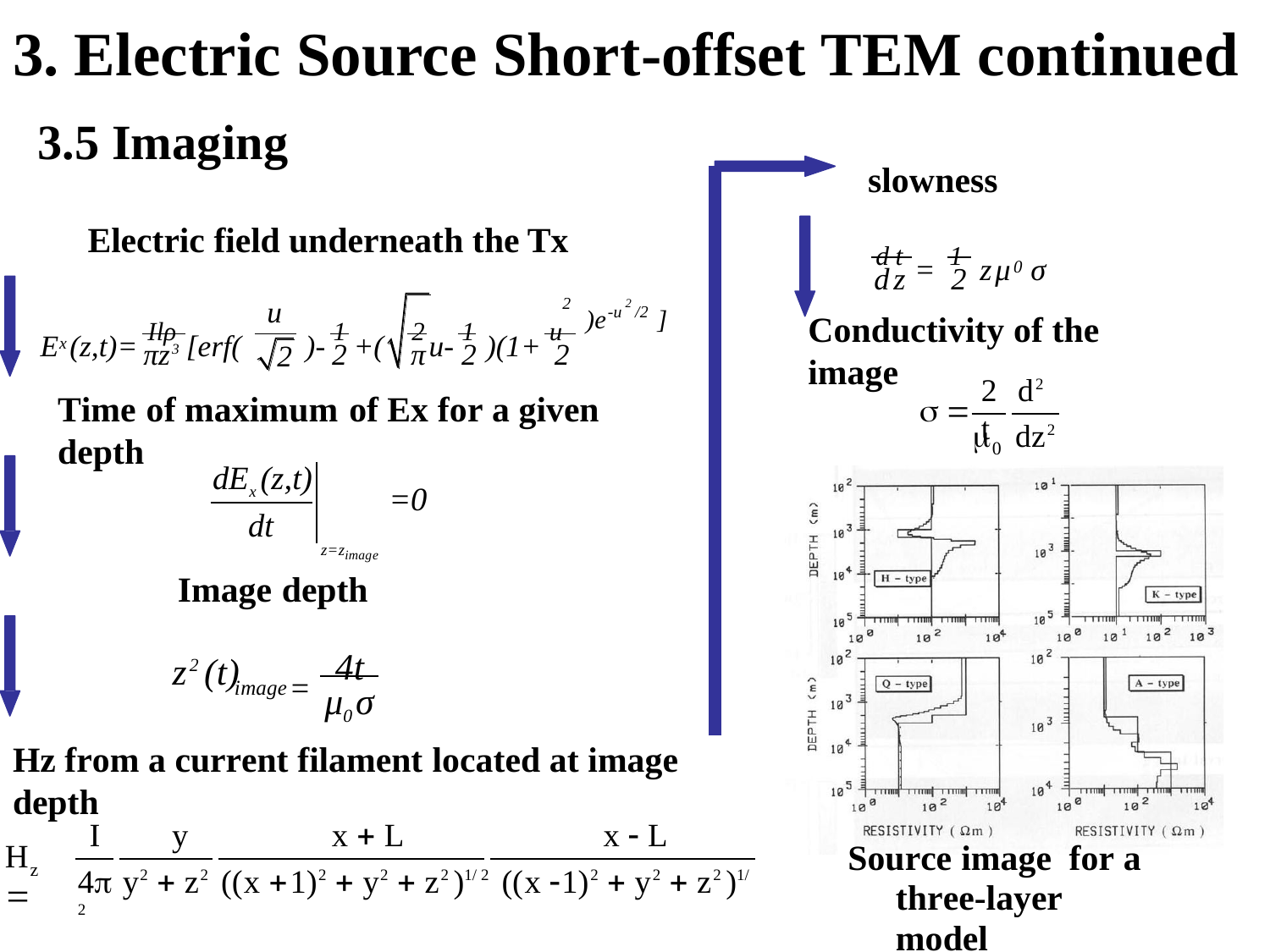

# 3. Electric Source Short-offset TEM continued
3.5 Imaging

slowness

Electric field underneath the Tx
dt = 1 zμ  σ
0

dz	2

2
u

Conductivity of the image
2
)e-u   /2  ]
E (z,t)= Ilρ [erf(
)- 1 +(	2u- 1 )(1+ u
x

πz3
2	π	2 	2
2

2	d2 t
Time of maximum of Ex for a given depth
σ=

μ	dz2
0

dEx(z,t)

=0

dt
z=zimage
Image depth

=	4t
z2 (t)
image

μ0σ
Hz from a current filament located at image depth
I	y	x + L	x − L
4π y2  + z2   ((x +1)2  + y2  + z2 )1/ 2   ((x −1)2  + y2  + z2 )1/ 2
H	=
Source image	for a
three-layer model
z